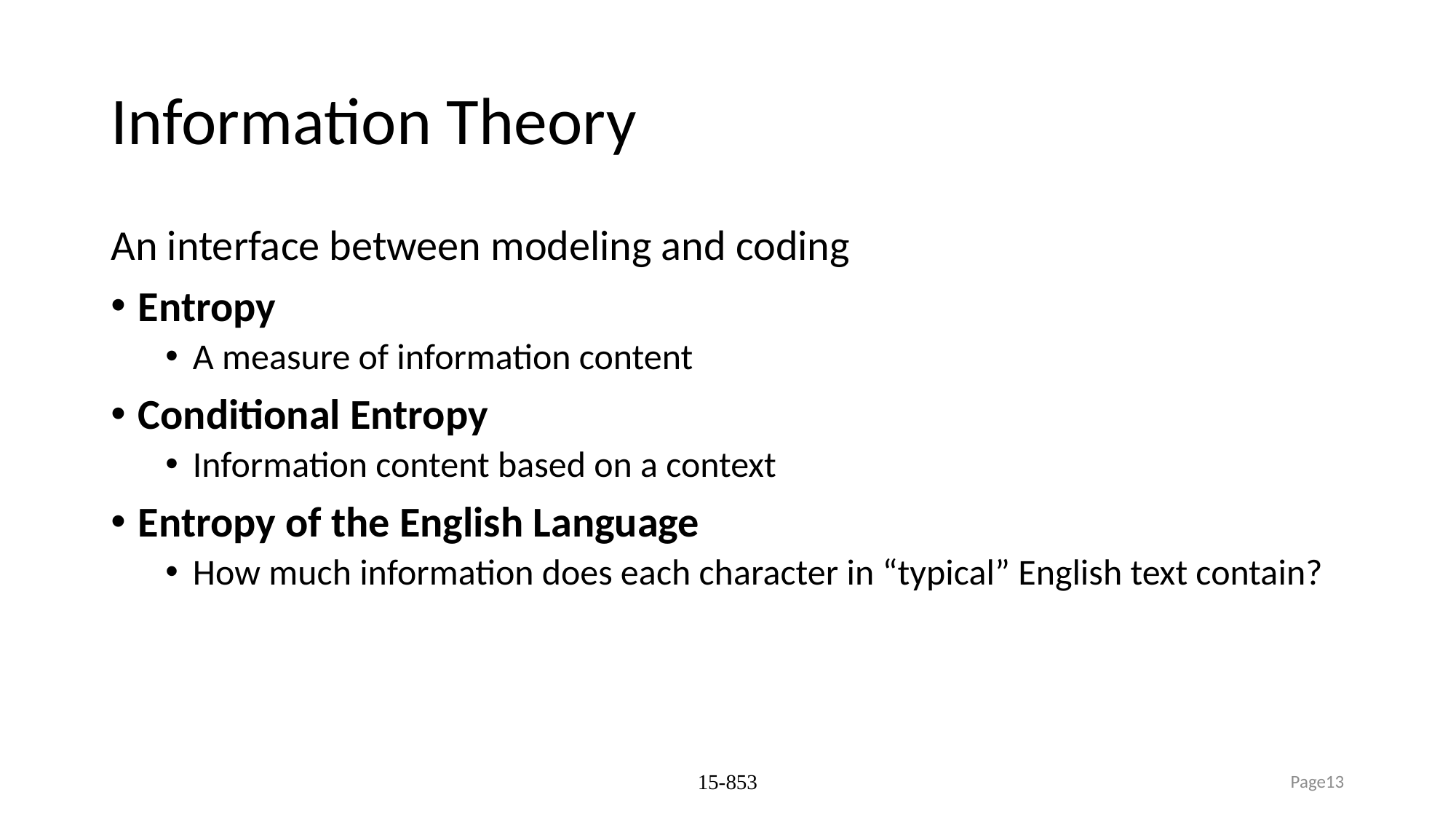

# Information Theory
An interface between modeling and coding
Entropy
A measure of information content
Conditional Entropy
Information content based on a context
Entropy of the English Language
How much information does each character in “typical” English text contain?
15-853
Page13